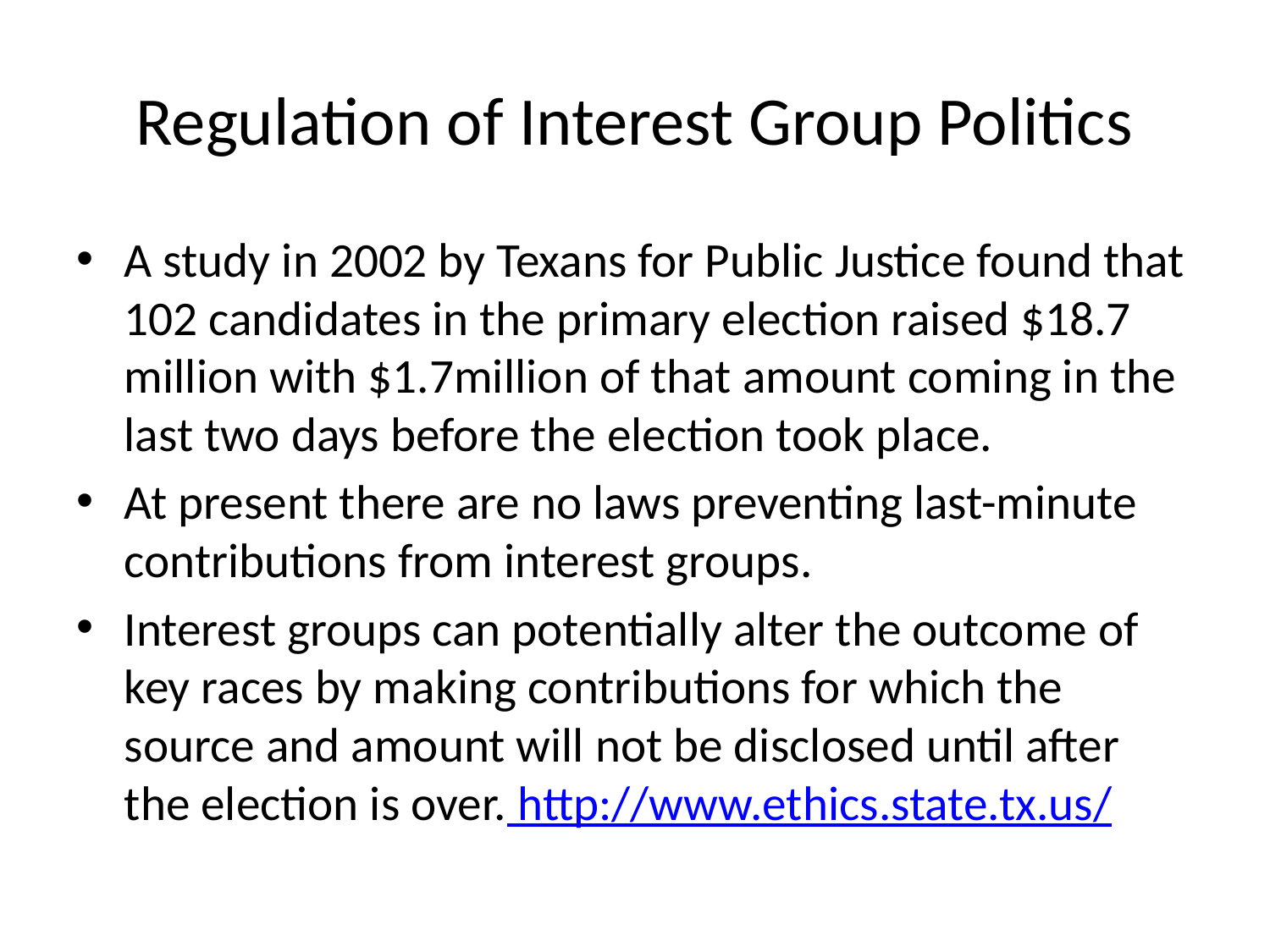

# Regulation of Interest Group Politics
A study in 2002 by Texans for Public Justice found that 102 candidates in the primary election raised $18.7 million with $1.7million of that amount coming in the last two days before the election took place.
At present there are no laws preventing last-minute contributions from interest groups.
Interest groups can potentially alter the outcome of key races by making contributions for which the source and amount will not be disclosed until after the election is over. http://www.ethics.state.tx.us/